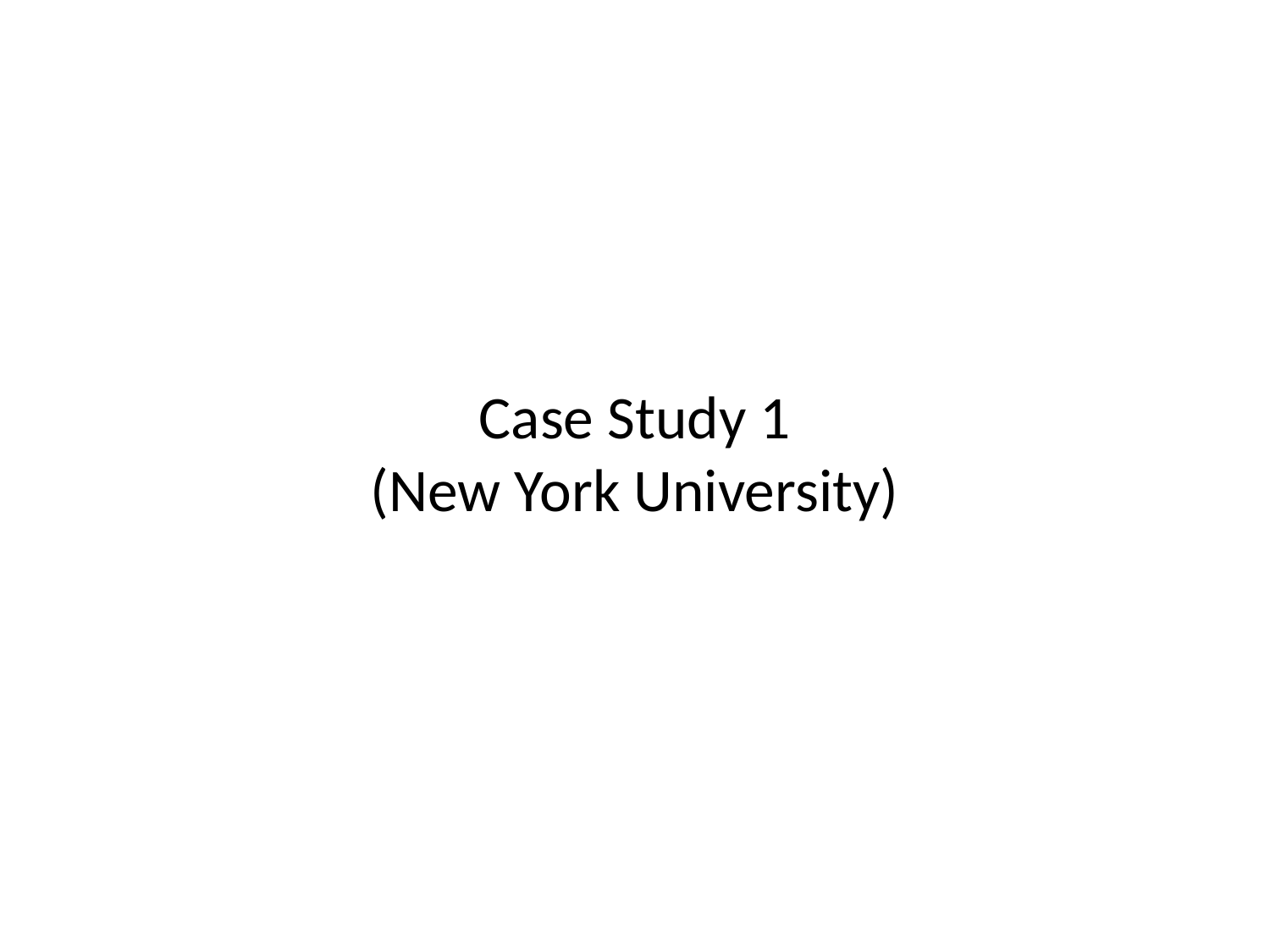

# Case Study 1 (New York University)